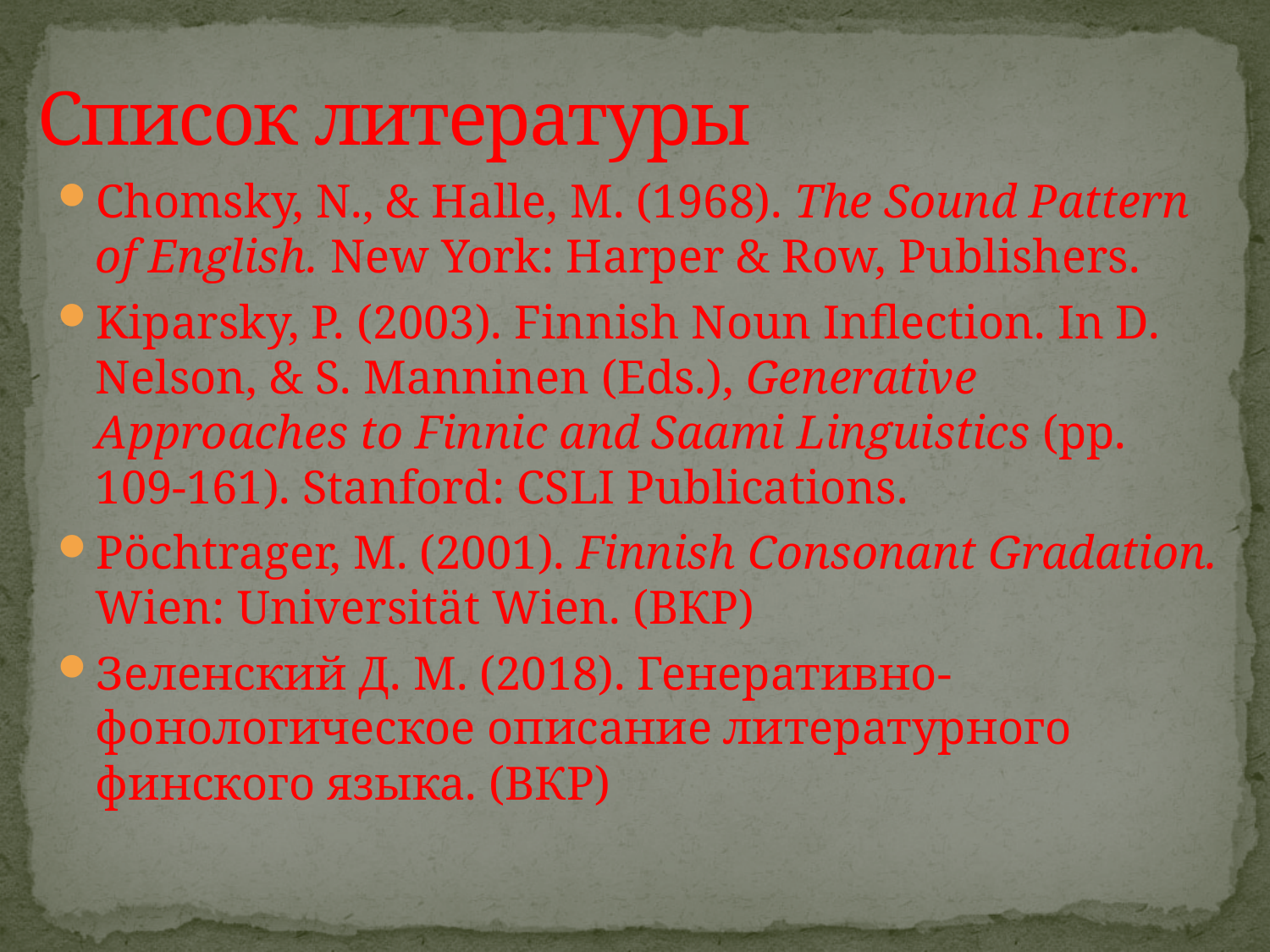

# Список литературы
Chomsky, N., & Halle, M. (1968). The Sound Pattern of English. New York: Harper & Row, Publishers.
Kiparsky, P. (2003). Finnish Noun Inflection. In D. Nelson, & S. Manninen (Eds.), Generative Approaches to Finnic and Saami Linguistics (pp. 109-161). Stanford: CSLI Publications.
Pöchtrager, M. (2001). Finnish Consonant Gradation. Wien: Universität Wien. (ВКР)
Зеленский Д. М. (2018). Генеративно-фонологическое описание литературного финского языка. (ВКР)